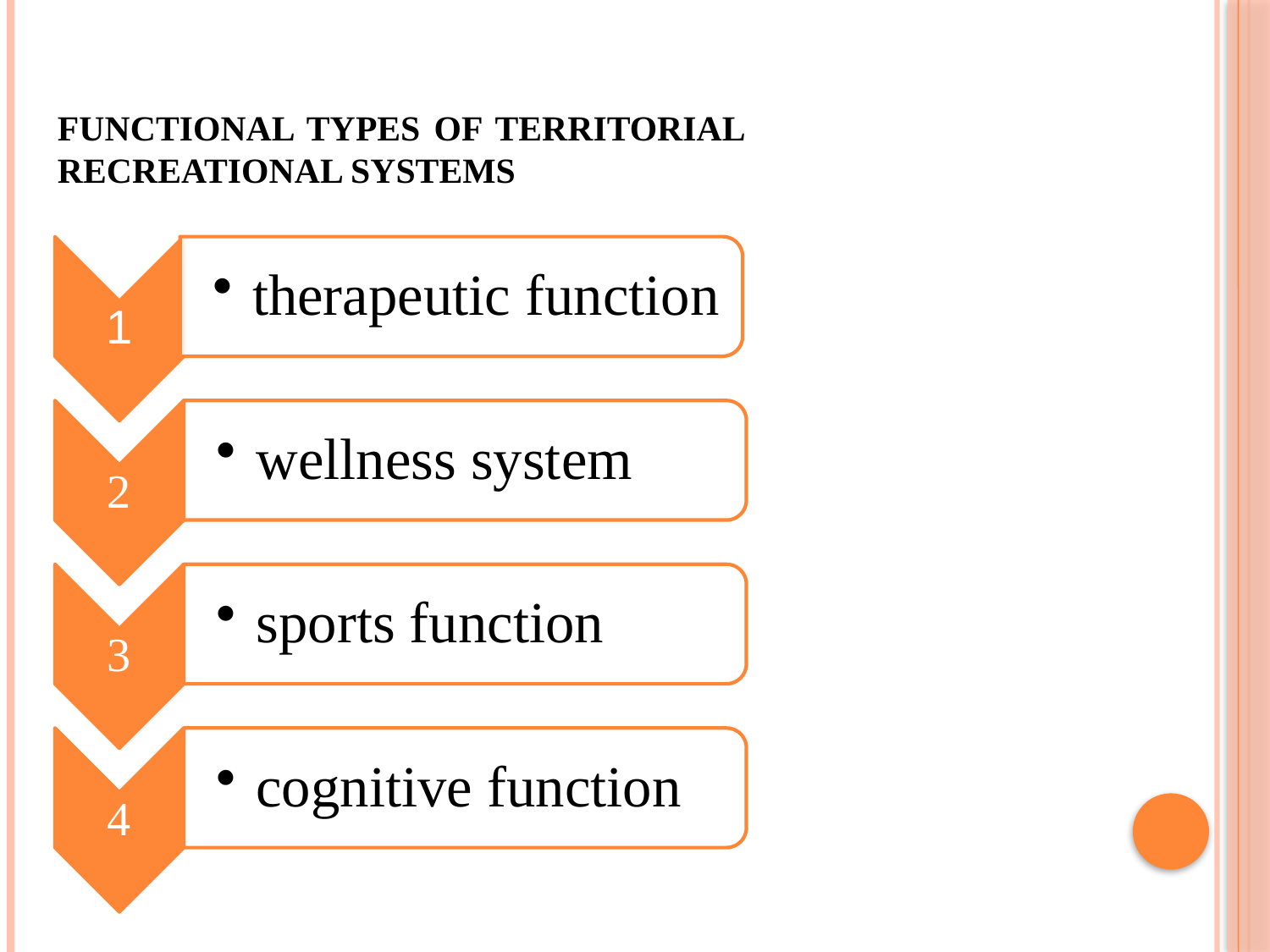

# functional types of territorial recreational systems
1
therapeutic function
2
wellness system
3
sports function
4
cognitive function